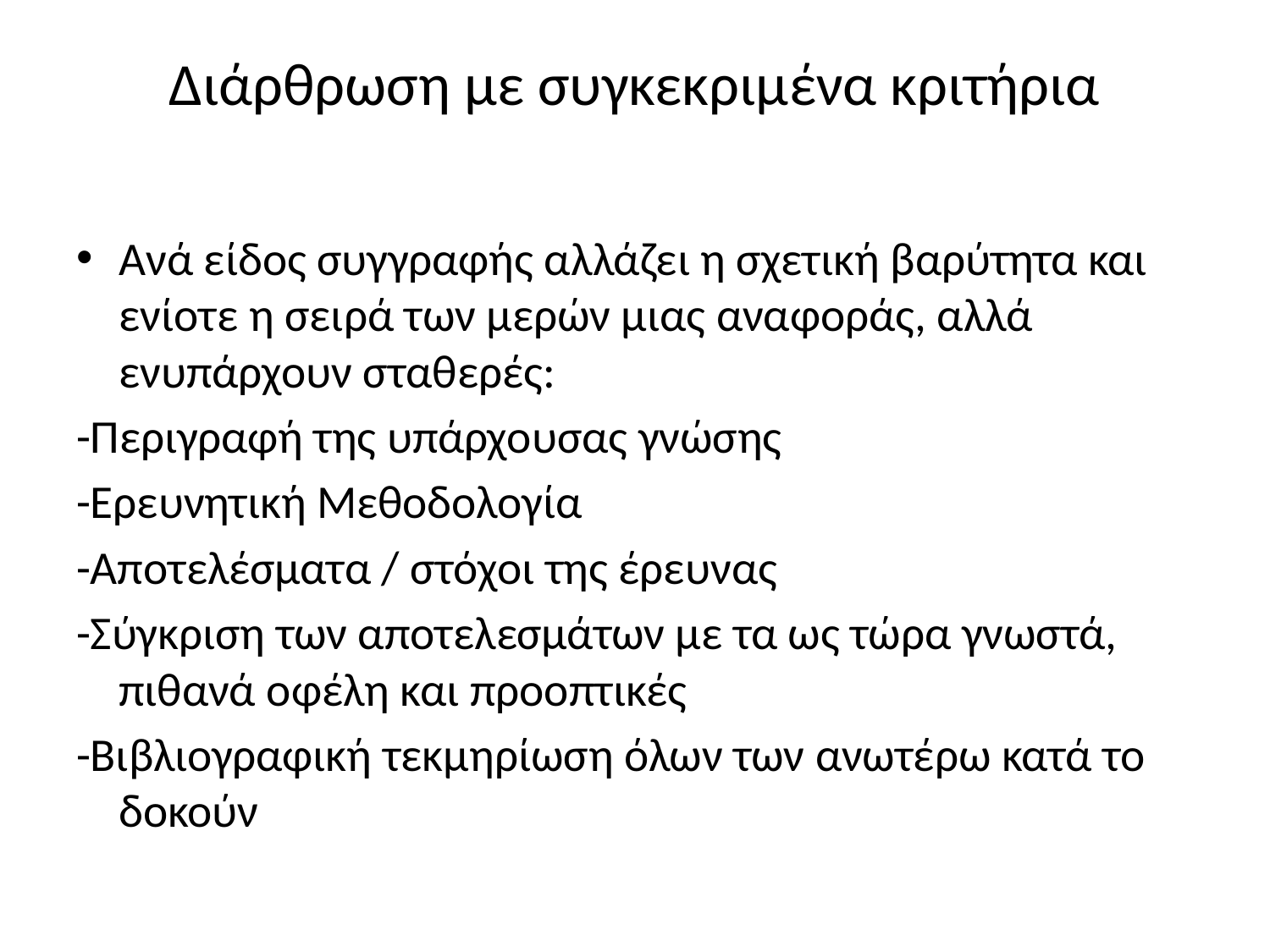

# Διάρθρωση με συγκεκριμένα κριτήρια
Ανά είδος συγγραφής αλλάζει η σχετική βαρύτητα και ενίοτε η σειρά των μερών μιας αναφοράς, αλλά ενυπάρχουν σταθερές:
-Περιγραφή της υπάρχουσας γνώσης
-Ερευνητική Μεθοδολογία
-Αποτελέσματα / στόχοι της έρευνας
-Σύγκριση των αποτελεσμάτων με τα ως τώρα γνωστά, πιθανά οφέλη και προοπτικές
-Βιβλιογραφική τεκμηρίωση όλων των ανωτέρω κατά το δοκούν